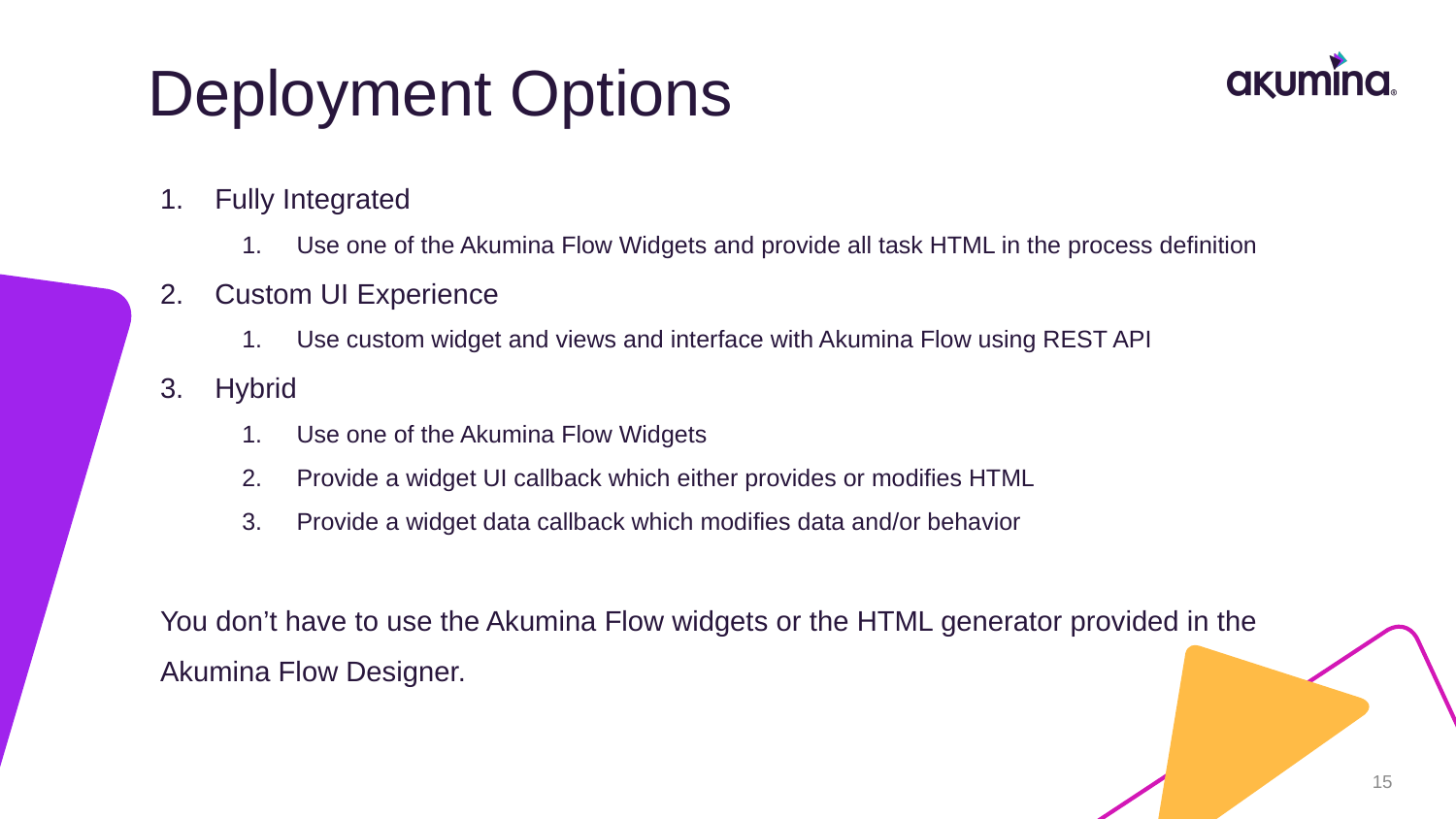

# Deployment Options
Fully Integrated
Use one of the Akumina Flow Widgets and provide all task HTML in the process definition
Custom UI Experience
Use custom widget and views and interface with Akumina Flow using REST API
Hybrid
Use one of the Akumina Flow Widgets
Provide a widget UI callback which either provides or modifies HTML
Provide a widget data callback which modifies data and/or behavior

You don’t have to use the Akumina Flow widgets or the HTML generator provided in the Akumina Flow Designer.
15